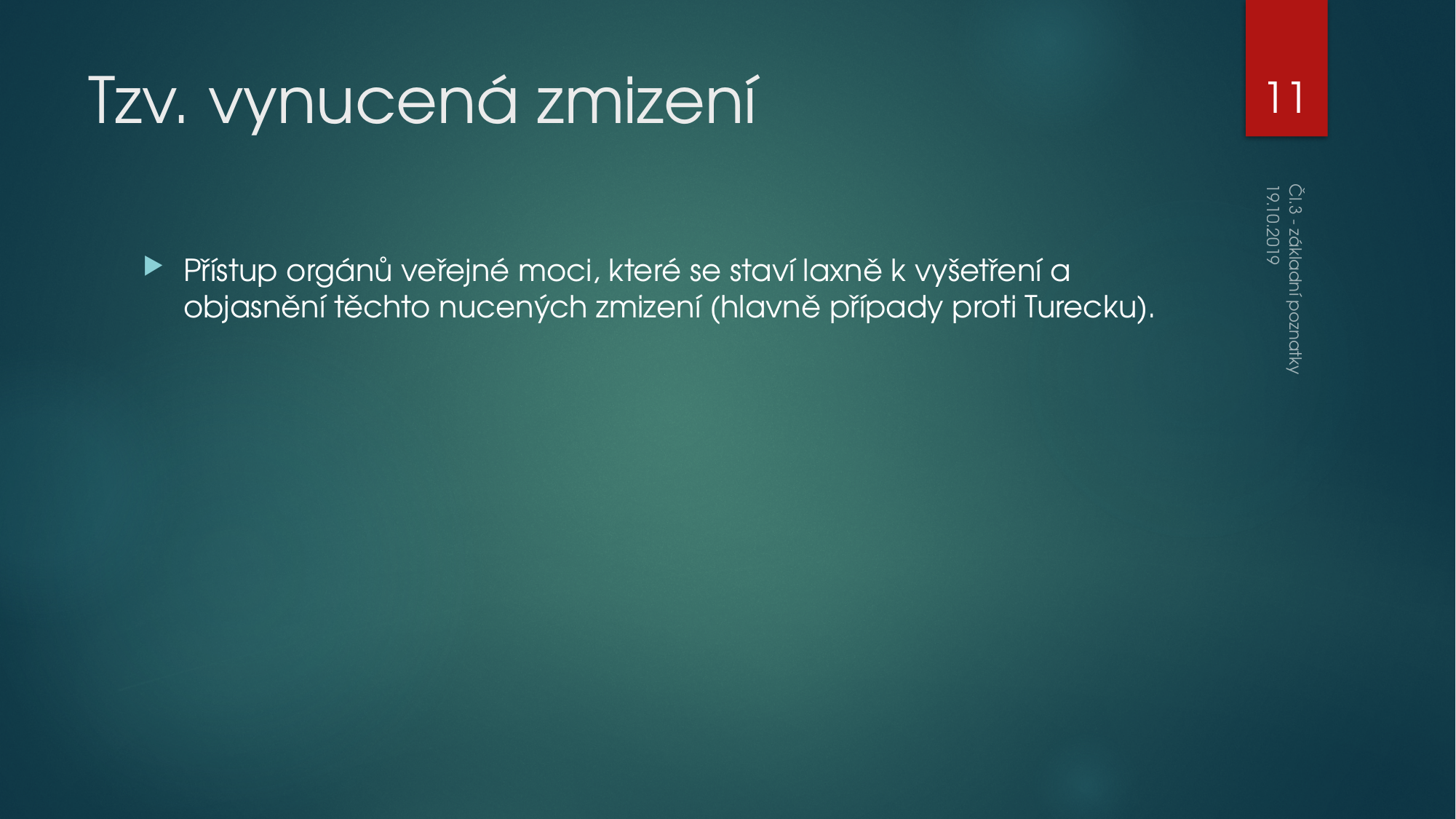

11
# Tzv. vynucená zmizení
19.10.2019
Přístup orgánů veřejné moci, které se staví laxně k vyšetření a objasnění těchto nucených zmizení (hlavně případy proti Turecku).
Čl.3 - základní poznatky